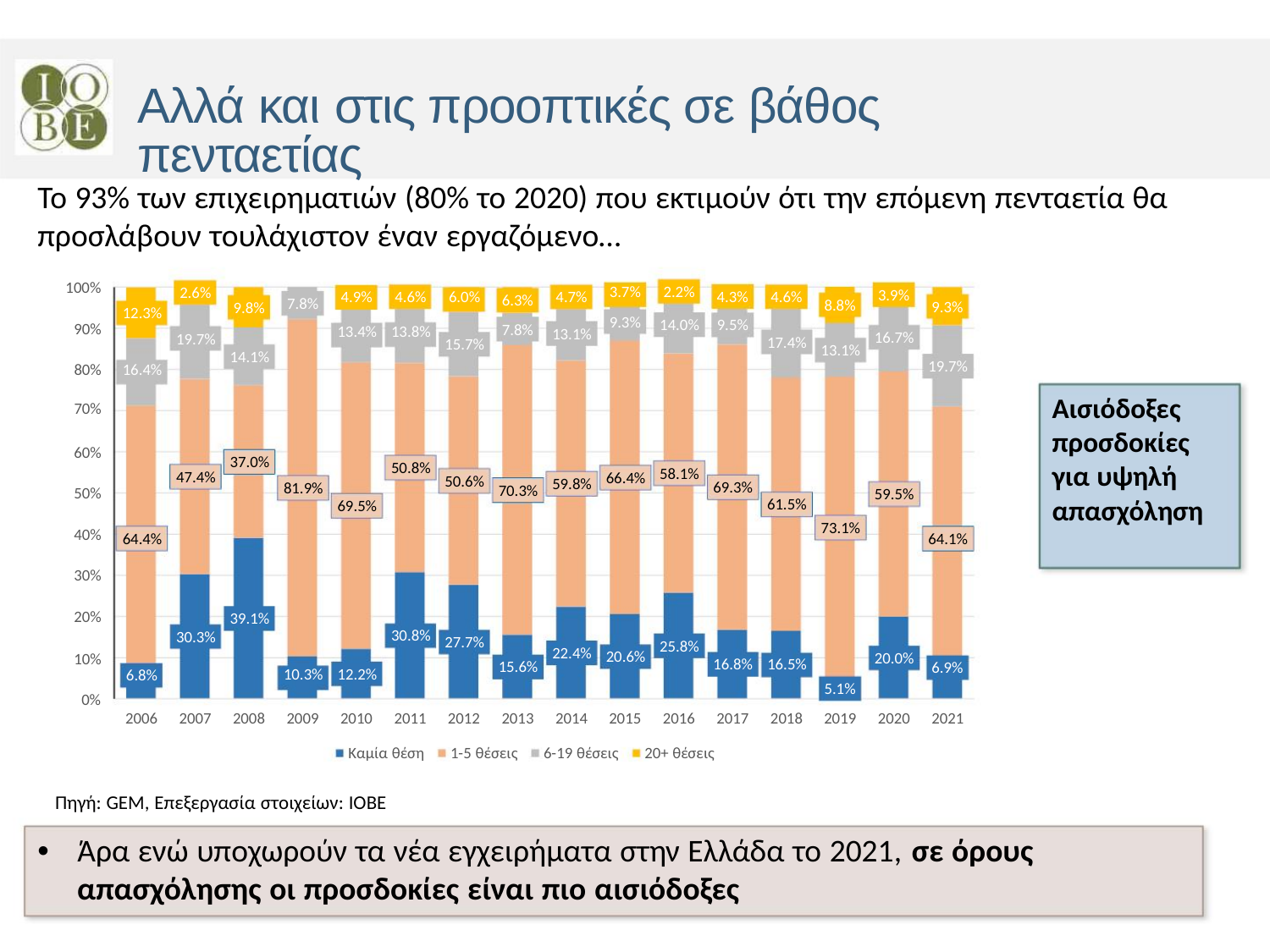

Αλλά και στις προοπτικές σε βάθος πενταετίας
Το 93% των επιχειρηματιών (80% το 2020) που εκτιμούν ότι την επόμενη πενταετία θα
προσλάβουν τουλάχιστον έναν εργαζόμενο…
100%
3.7% 2.2%
2.6%
3.9%
4.3% 4.6%
4.9% 4.6% 6.0%
13.4% 13.8%
4.7%
6.3%
7.8%
7.8%
8.8%
9.3%
9.8%
12.3%
9.3%
14.0% 9.5%
90%
13.1%
16.7%
19.7%
17.4%
15.7%
13.1%
14.1%
19.7%
80% 16.4%
70%
Αισιόδοξες
προσδοκίες
για υψηλή
απασχόληση
60%
37.0%
50.8%
58.1%
47.4%
66.4%
50.6%
59.8%
69.3%
81.9%
70.3%
50%
59.5%
61.5%
69.5%
73.1%
40%
64.4%
64.1%
30%
20%
10%
0%
39.1%
30.8%
30.3%
27.7%
25.8%
22.4%
20.6%
20.0%
16.8% 16.5%
15.6%
6.9%
10.3% 12.2%
6.8%
5.1%
2006 2007 2008 2009 2010 2011 2012 2013 2014 2015 2016 2017 2018 2019 2020 2021
Καμία θέση
1-5 θέσεις
6-19 θέσεις
20+ θέσεις
Πηγή: GEM, Επεξεργασία στοιχείων: ΙΟΒΕ
• Άρα ενώ υποχωρούν τα νέα εγχειρήματα στην Ελλάδα το 2021, σε όρους
απασχόλησης οι προσδοκίες είναι πιο αισιόδοξες